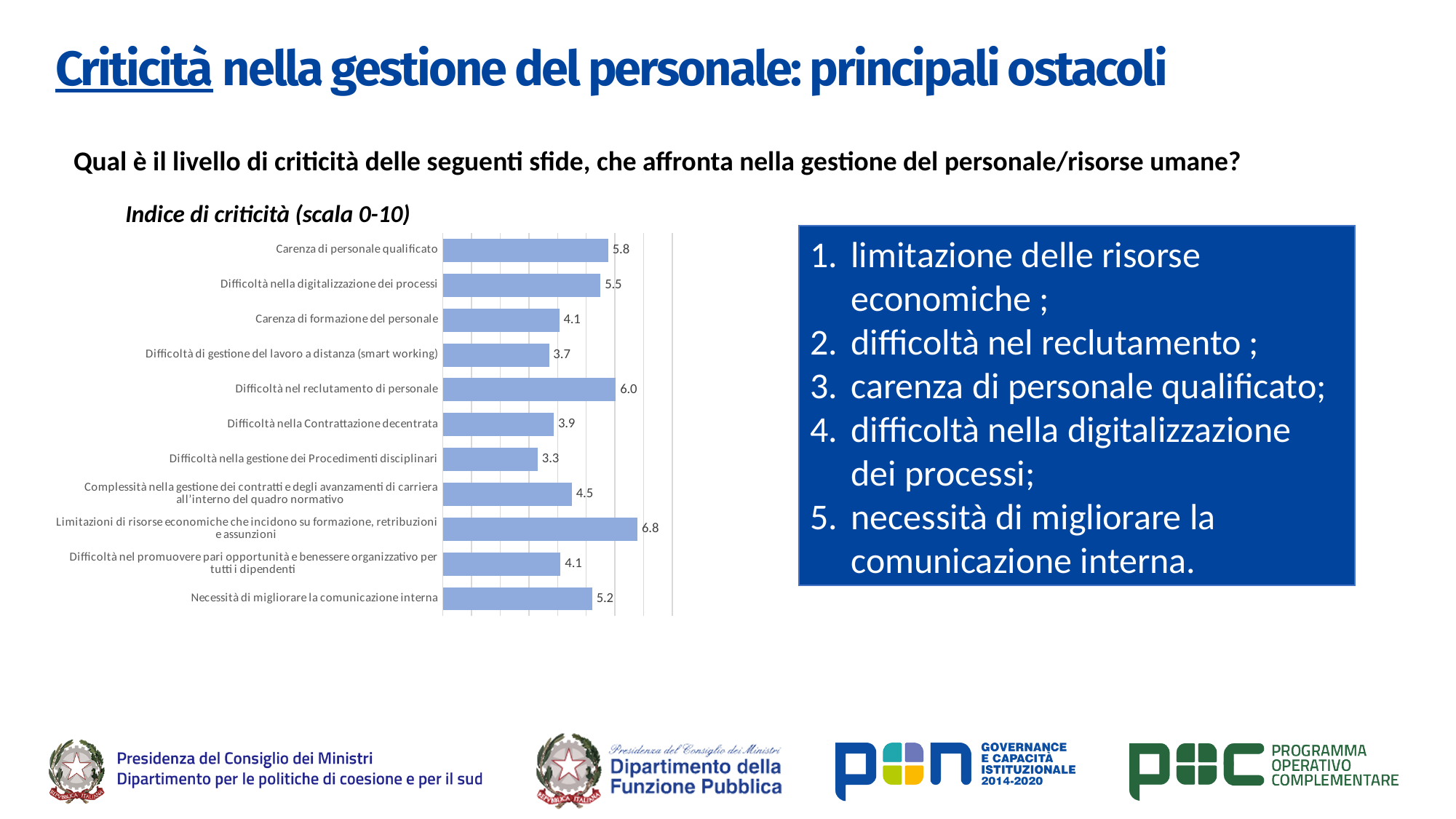

# Criticità nella gestione del personale: principali ostacoli
Qual è il livello di criticità delle seguenti sfide, che affronta nella gestione del personale/risorse umane?
Indice di criticità (scala 0-10)

### Chart

| Category |  |
|---|---|
|  Carenza di personale qualificato | 5.764705882352941 |
|  Difficoltà nella digitalizzazione dei processi | 5.5 |
|  Carenza di formazione del personale | 4.0588235294117645 |
|  Difficoltà di gestione del lavoro a distanza (smart working) | 3.7048192771084336 |
|  Difficoltà nel reclutamento di personale | 6.029411764705884 |
|  Difficoltà nella Contrattazione decentrata | 3.8690476190476186 |
|  Difficoltà nella gestione dei Procedimenti disciplinari | 3.3132530120481927 |
|  Complessità nella gestione dei contratti e degli avanzamenti di carriera all’interno del quadro normativo | 4.5 |
|  Limitazioni di risorse economiche che incidono su formazione, retribuzioni e assunzioni | 6.785714285714286 |
|  Difficoltà nel promuovere pari opportunità e benessere organizzativo per tutti i dipendenti | 4.107142857142858 |
|  Necessità di migliorare la comunicazione interna | 5.205882352941177 |
limitazione delle risorse economiche ;
difficoltà nel reclutamento ;
carenza di personale qualificato;
difficoltà nella digitalizzazione dei processi;
necessità di migliorare la comunicazione interna.